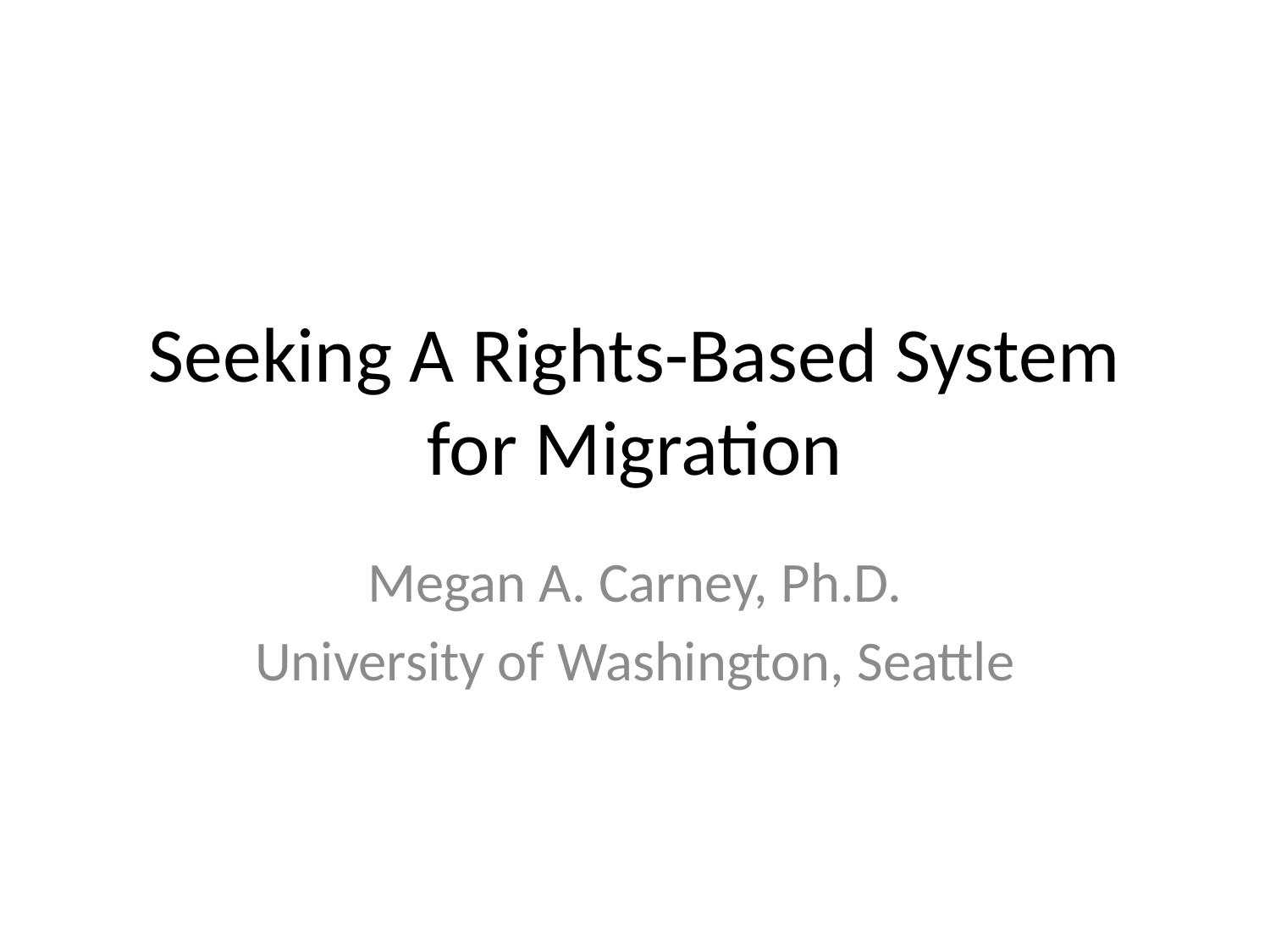

# Seeking A Rights-Based System for Migration
Megan A. Carney, Ph.D.
University of Washington, Seattle